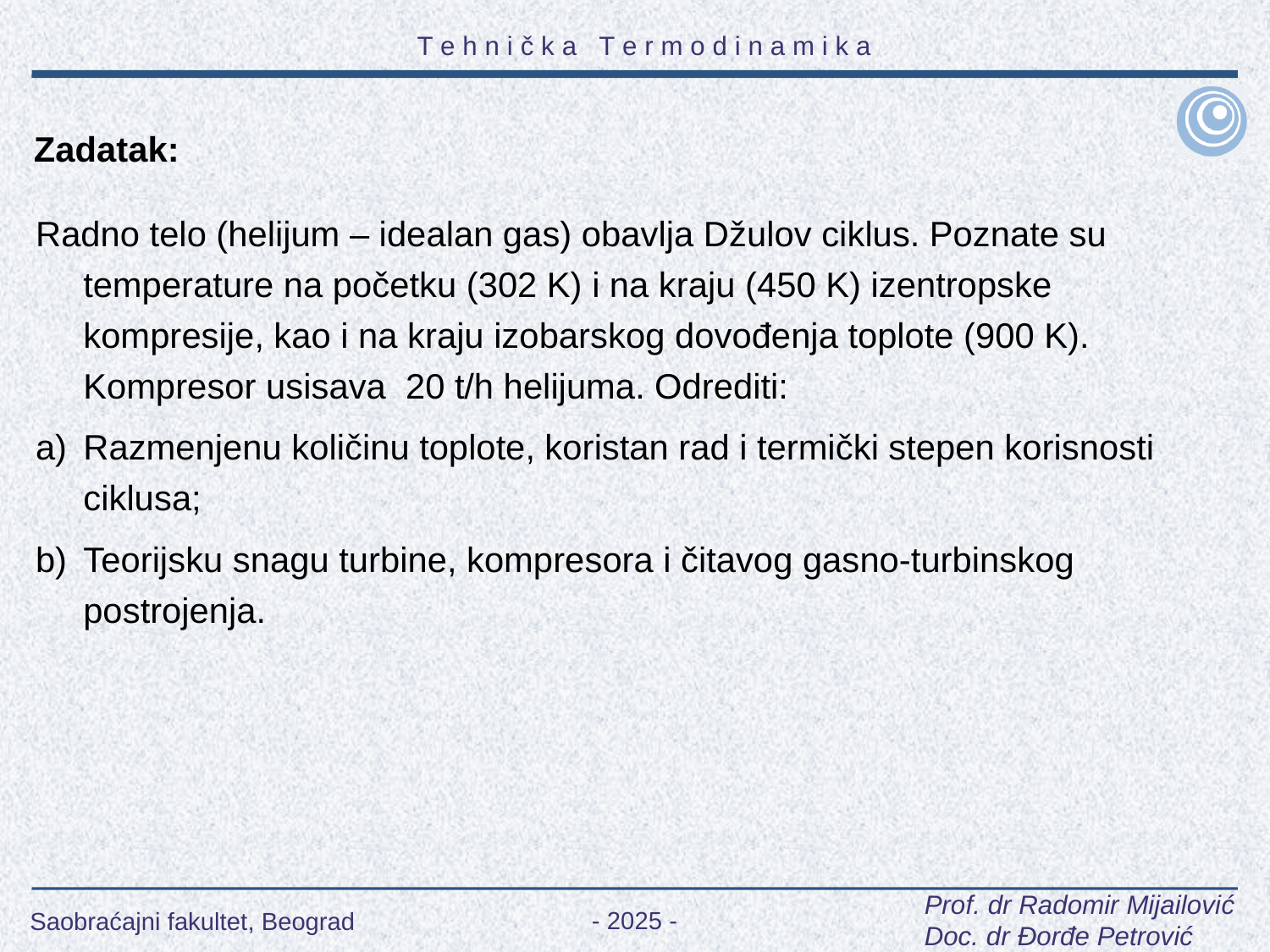

Zadatak:
Radno telo (helijum – idealan gas) obavlja Džulov ciklus. Poznate su temperature na početku (302 K) i na kraju (450 K) izentropske kompresije, kao i na kraju izobarskog dovođenja toplote (900 K). Kompresor usisava  20 t/h helijuma. Odrediti:
Razmenjenu količinu toplote, koristan rad i termički stepen korisnosti ciklusa;
Teorijsku snagu turbine, kompresora i čitavog gasno-turbinskog postrojenja.